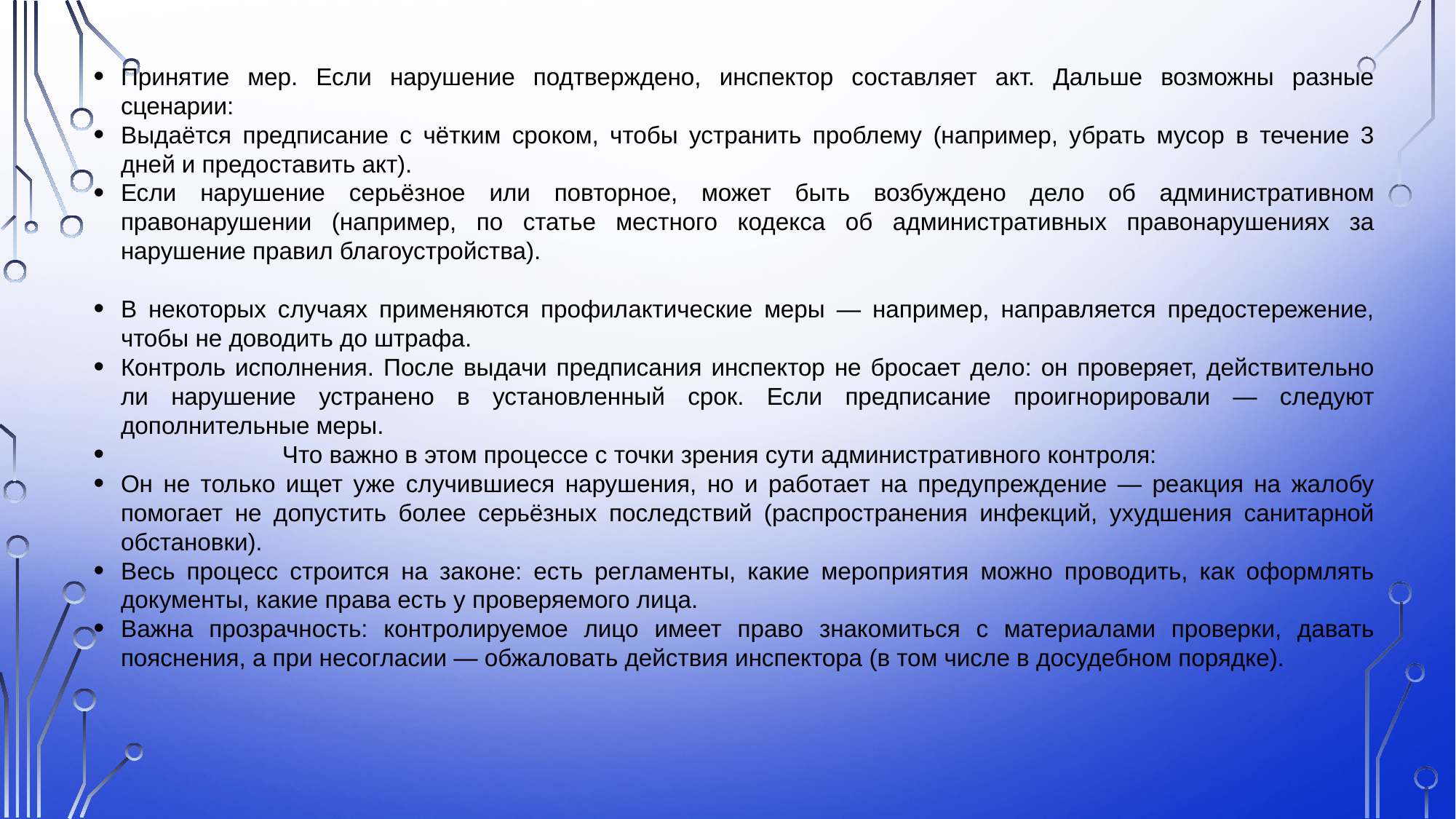

Принятие мер. Если нарушение подтверждено, инспектор составляет акт. Дальше возможны разные сценарии:
Выдаётся предписание с чётким сроком, чтобы устранить проблему (например, убрать мусор в течение 3 дней и предоставить акт).
Если нарушение серьёзное или повторное, может быть возбуждено дело об административном правонарушении (например, по статье местного кодекса об административных правонарушениях за нарушение правил благоустройства).

В некоторых случаях применяются профилактические меры — например, направляется предостережение, чтобы не доводить до штрафа.
Контроль исполнения. После выдачи предписания инспектор не бросает дело: он проверяет, действительно ли нарушение устранено в установленный срок. Если предписание проигнорировали — следуют дополнительные меры.
                        Что важно в этом процессе с точки зрения сути административного контроля:
Он не только ищет уже случившиеся нарушения, но и работает на предупреждение — реакция на жалобу помогает не допустить более серьёзных последствий (распространения инфекций, ухудшения санитарной обстановки).
Весь процесс строится на законе: есть регламенты, какие мероприятия можно проводить, как оформлять документы, какие права есть у проверяемого лица.
Важна прозрачность: контролируемое лицо имеет право знакомиться с материалами проверки, давать пояснения, а при несогласии — обжаловать действия инспектора (в том числе в досудебном порядке).